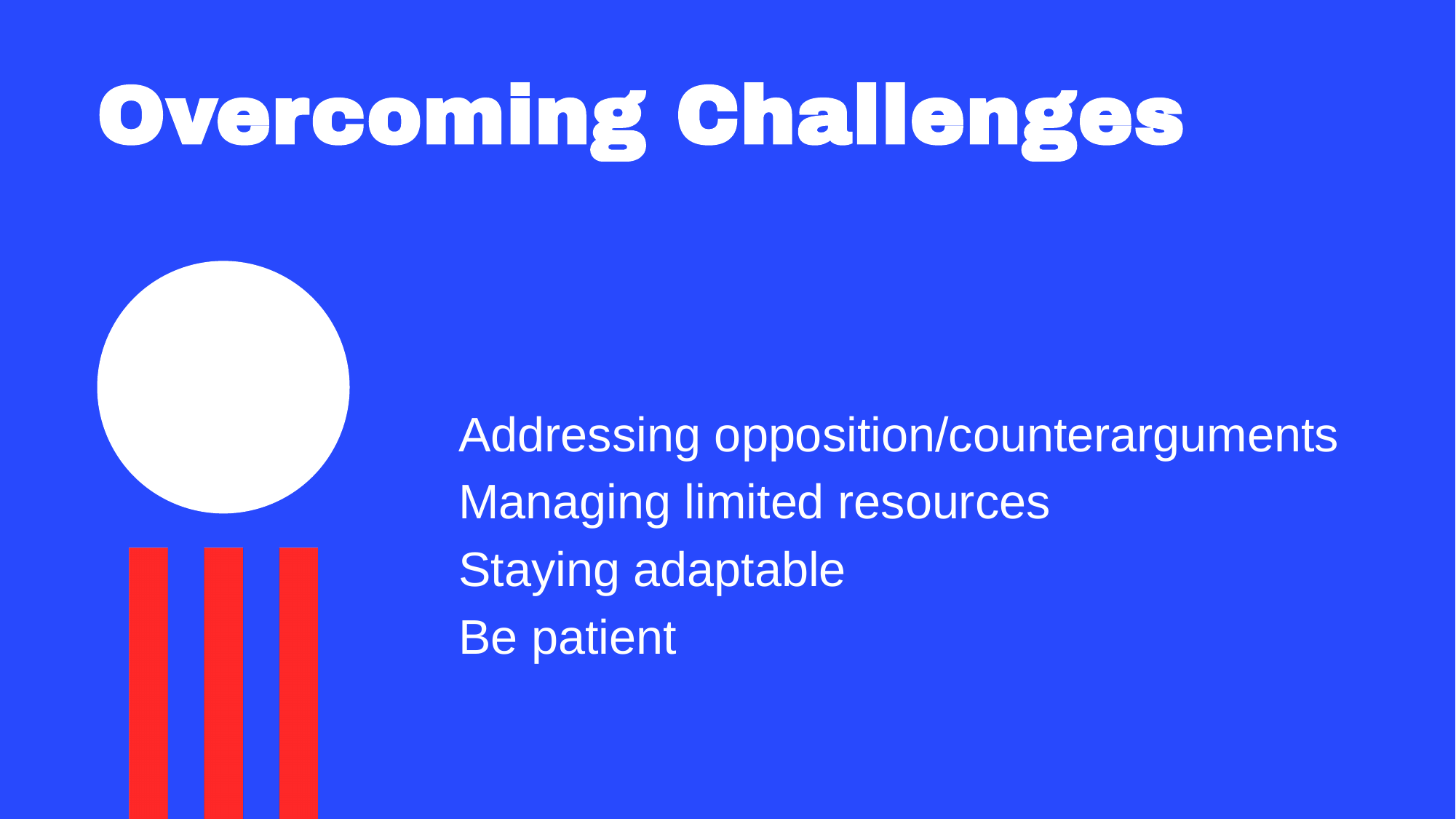

# Overcoming Challenges
Addressing opposition/counterarguments
Managing limited resources
Staying adaptable
Be patient